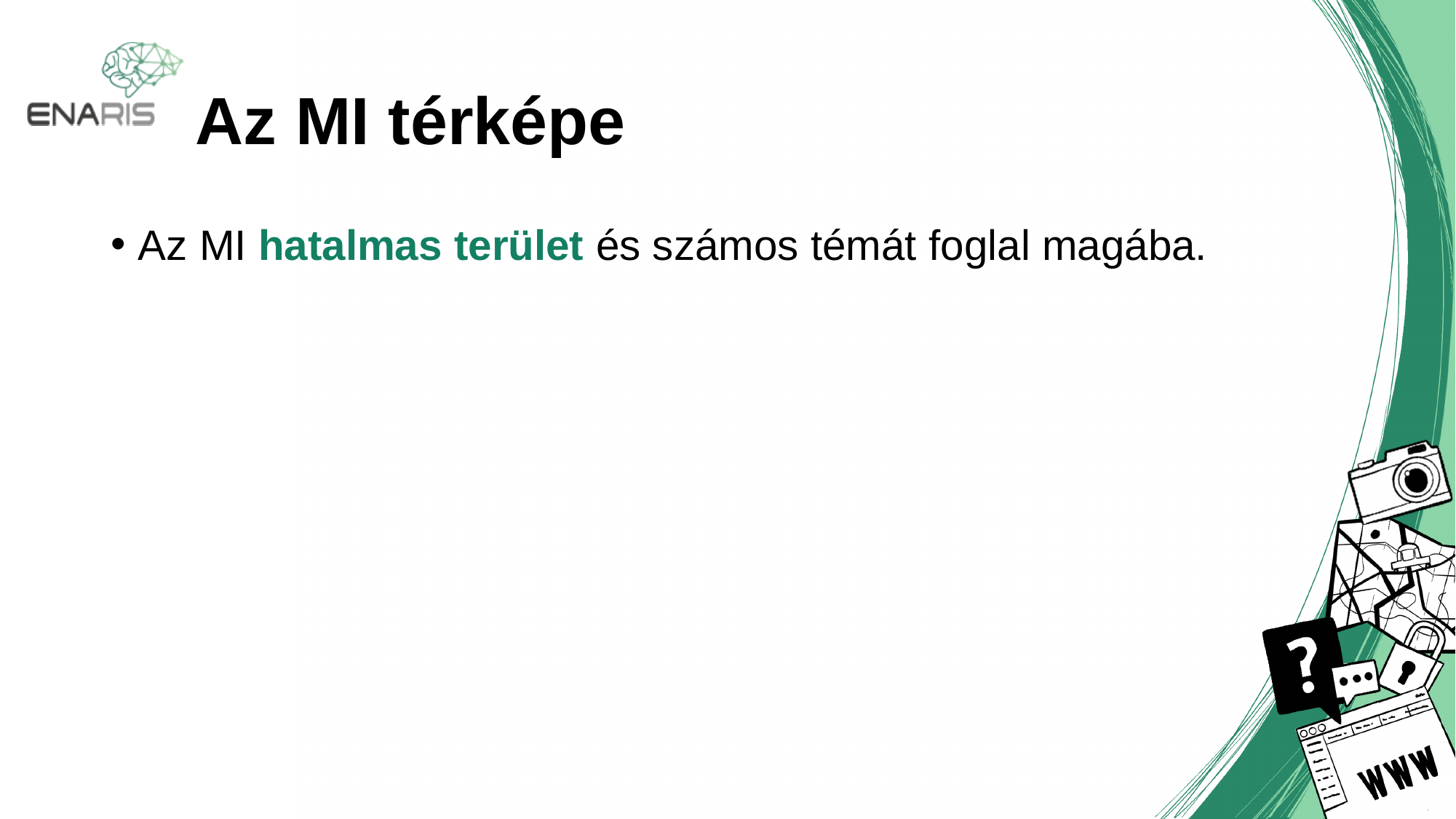

# Az MI térképe
Az MI hatalmas terület és számos témát foglal magába.